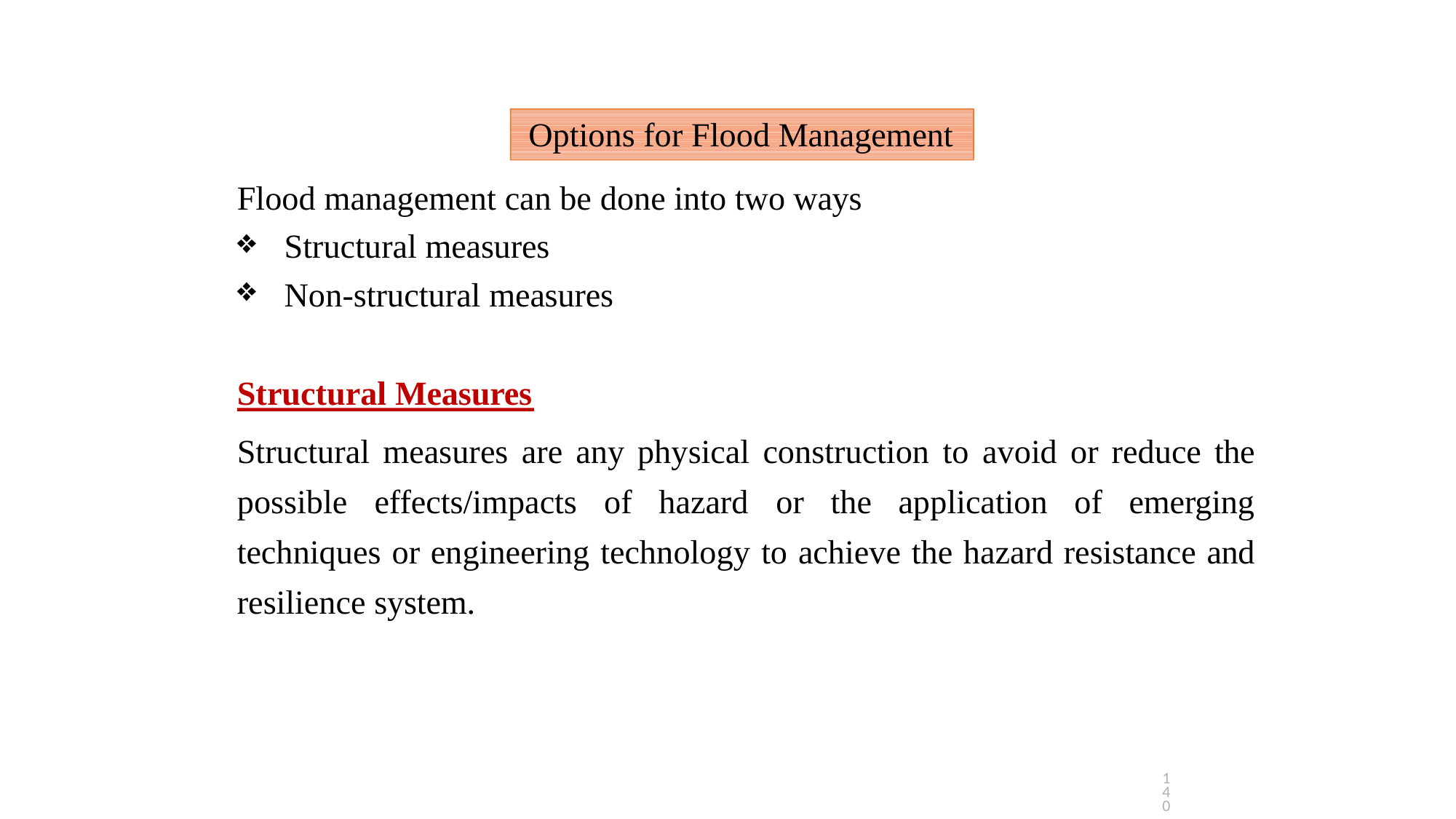

Options for Flood Management Flood management can be done into two ways
Structural measures
Non-structural measures

Structural Measures
Structural measures are any physical construction to avoid or reduce the possible  effects/impacts  of  hazard  or  the  application  of  emerging techniques or engineering technology to achieve the hazard resistance and resilience system.

140